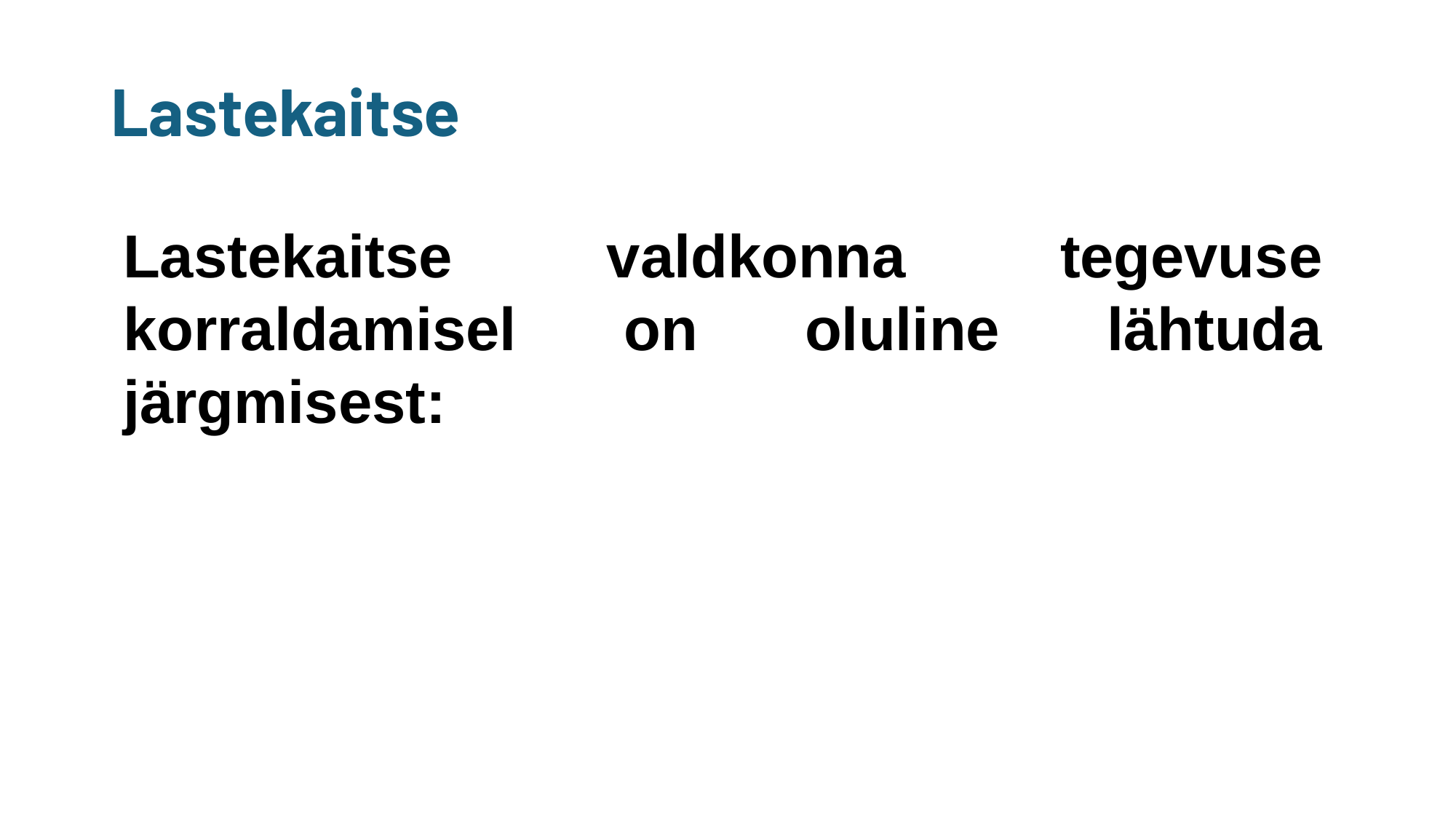

# Lastekaitse

Lastekaitse valdkonna tegevuse korraldamisel on oluline lähtuda järgmisest: